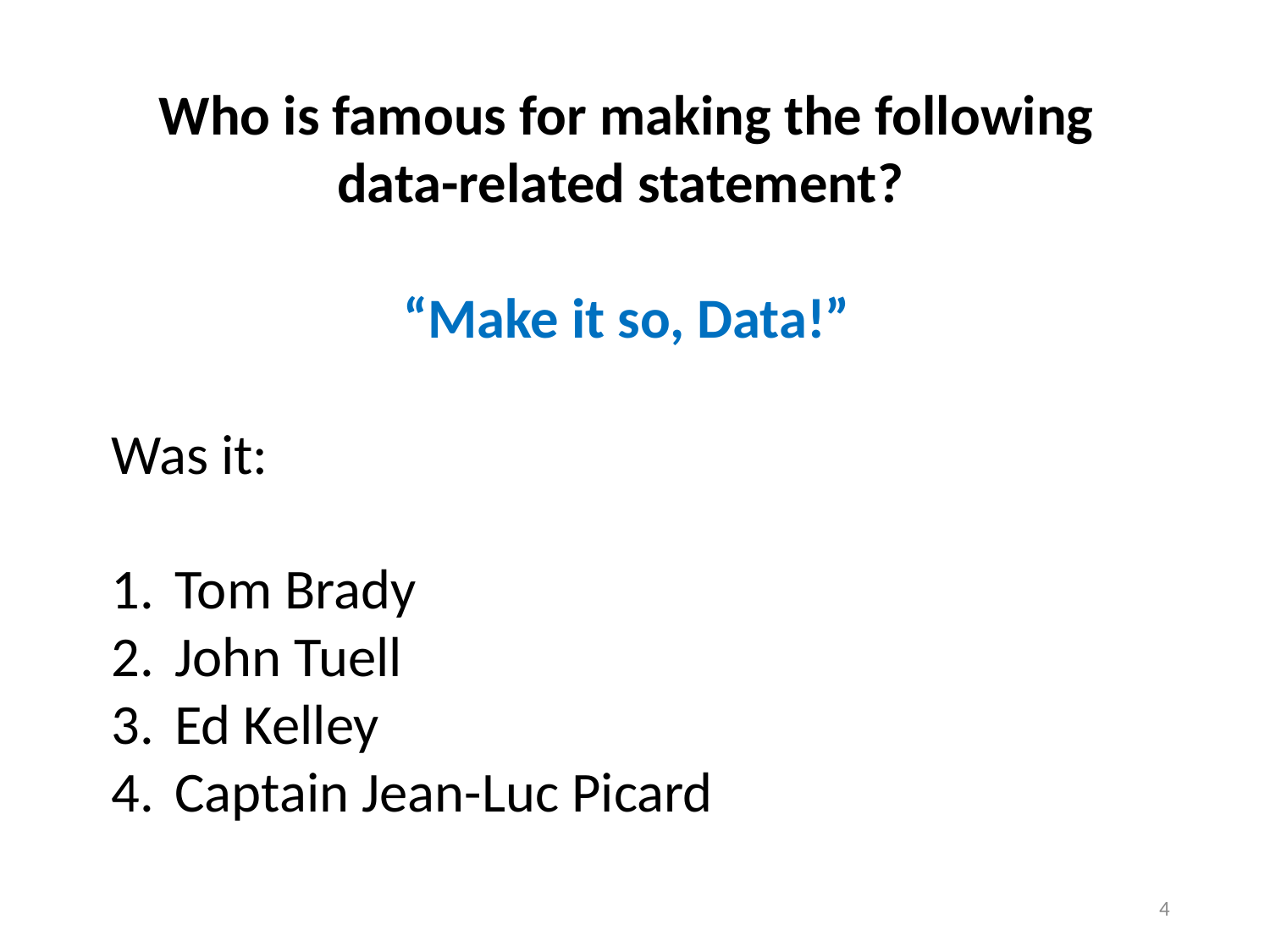

Who is famous for making the following data-related statement?

“Make it so, Data!”

Was it:

Tom Brady
John Tuell
Ed Kelley
Captain Jean-Luc Picard
4